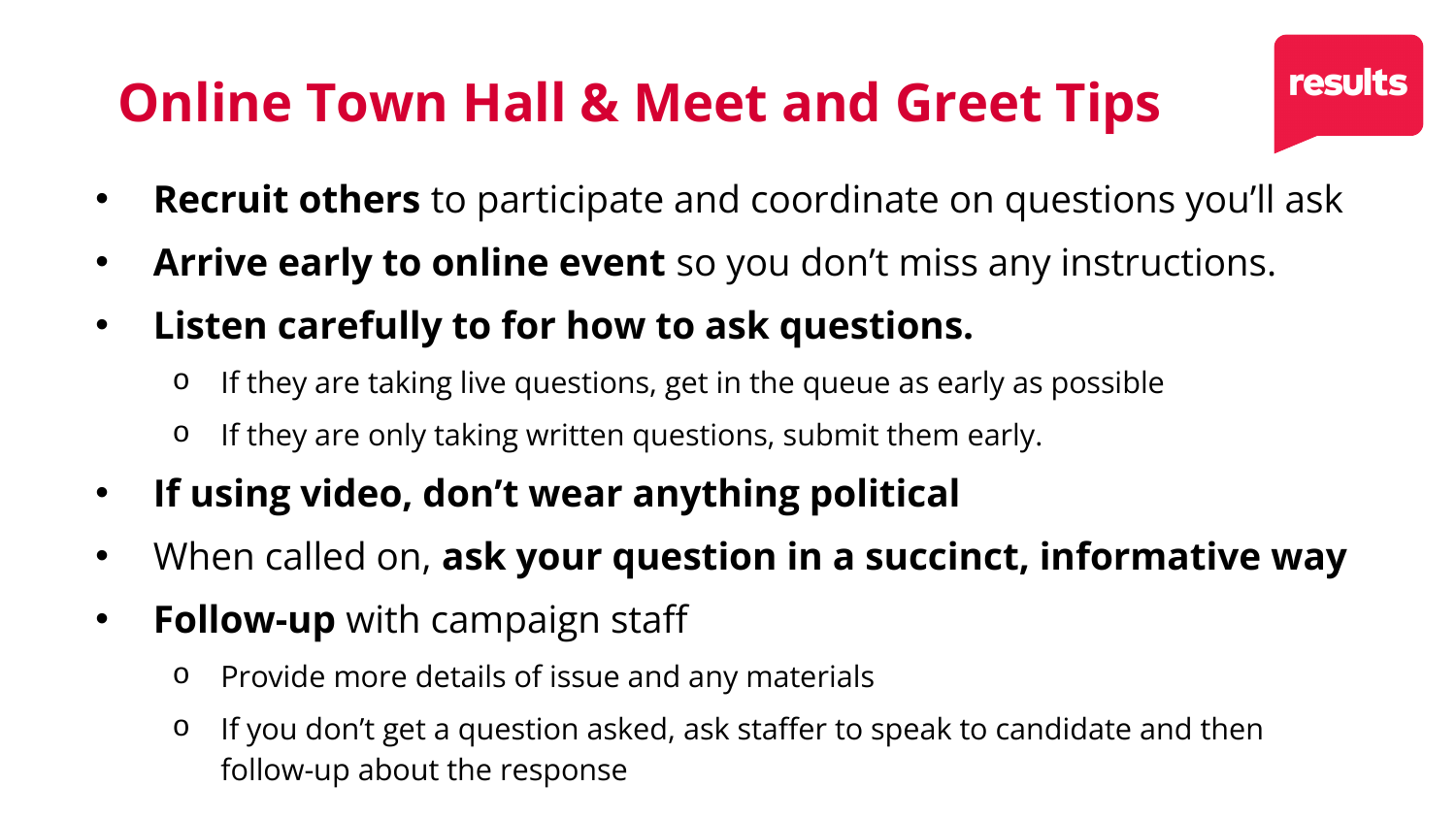

11
# Online Town Hall & Meet and Greet Tips
Recruit others to participate and coordinate on questions you’ll ask
Arrive early to online event so you don’t miss any instructions.
Listen carefully to for how to ask questions.
If they are taking live questions, get in the queue as early as possible
If they are only taking written questions, submit them early.
If using video, don’t wear anything political
When called on, ask your question in a succinct, informative way
Follow-up with campaign staff
Provide more details of issue and any materials
If you don’t get a question asked, ask staffer to speak to candidate and then follow-up about the response